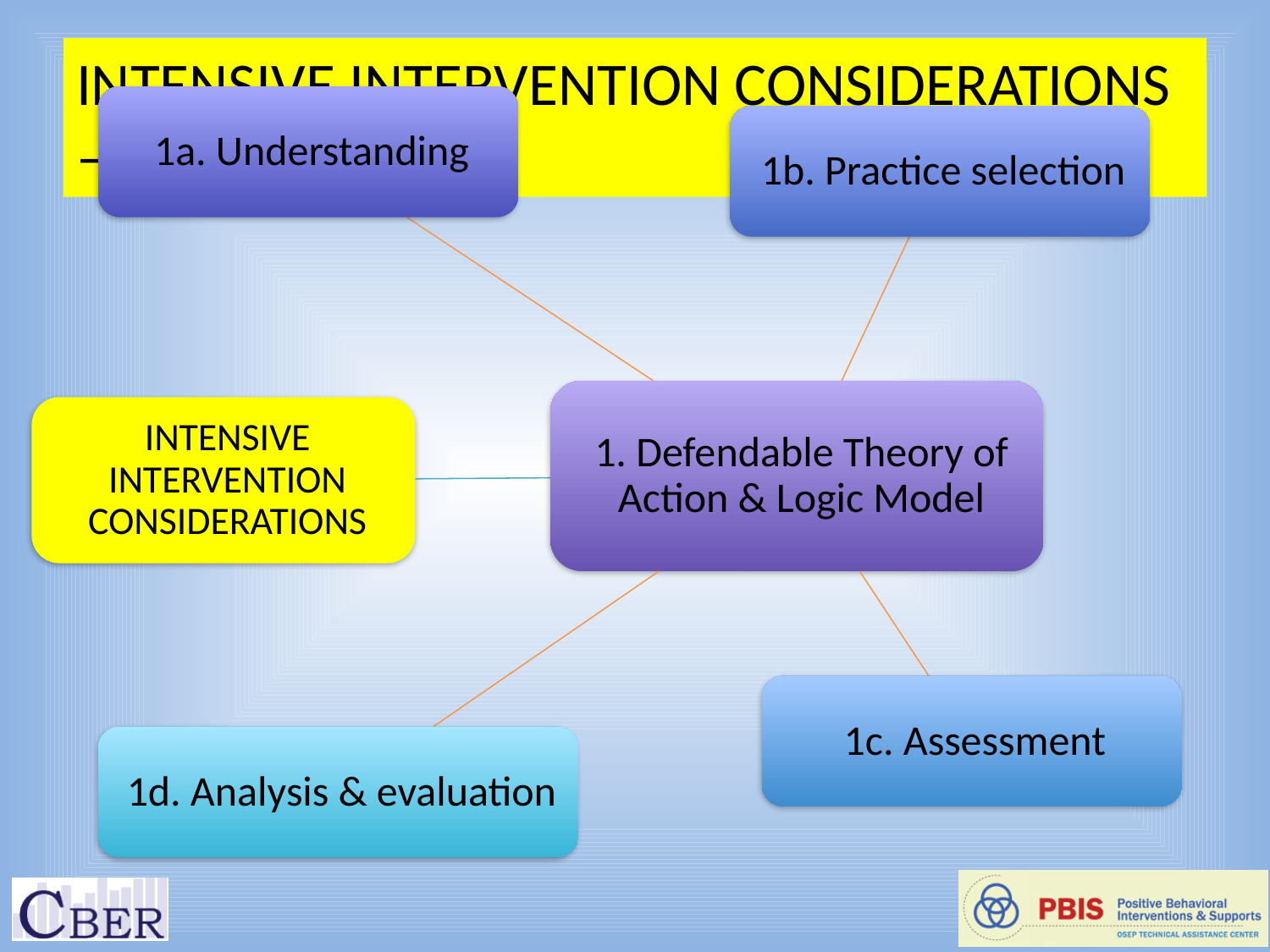

INTENSIVE INTERVENTION CONSIDERATIONS
1. Defendable Theory of Action & Logic Model
1a. Understanding
1b. Practice selection
1c. Assessment
1d. Analysis & evaluation
# INTENSIVE INTERVENTION CONSIDERATIONS – Step 1